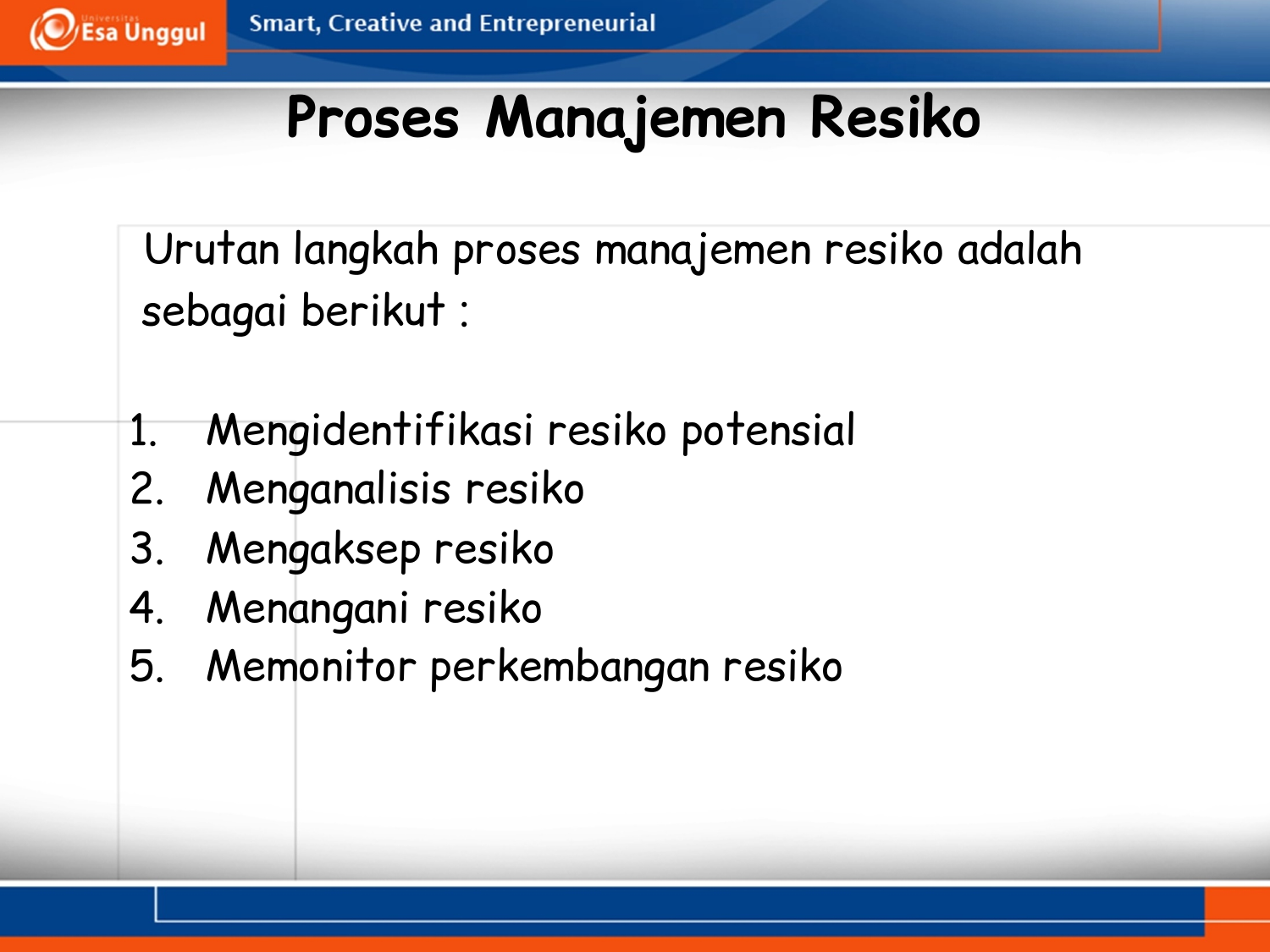

# Proses Manajemen Resiko
 Urutan langkah proses manajemen resiko adalah
 sebagai berikut :

 Mengidentifikasi resiko potensial
 Menganalisis resiko
 Mengaksep resiko
 Menangani resiko
 Memonitor perkembangan resiko